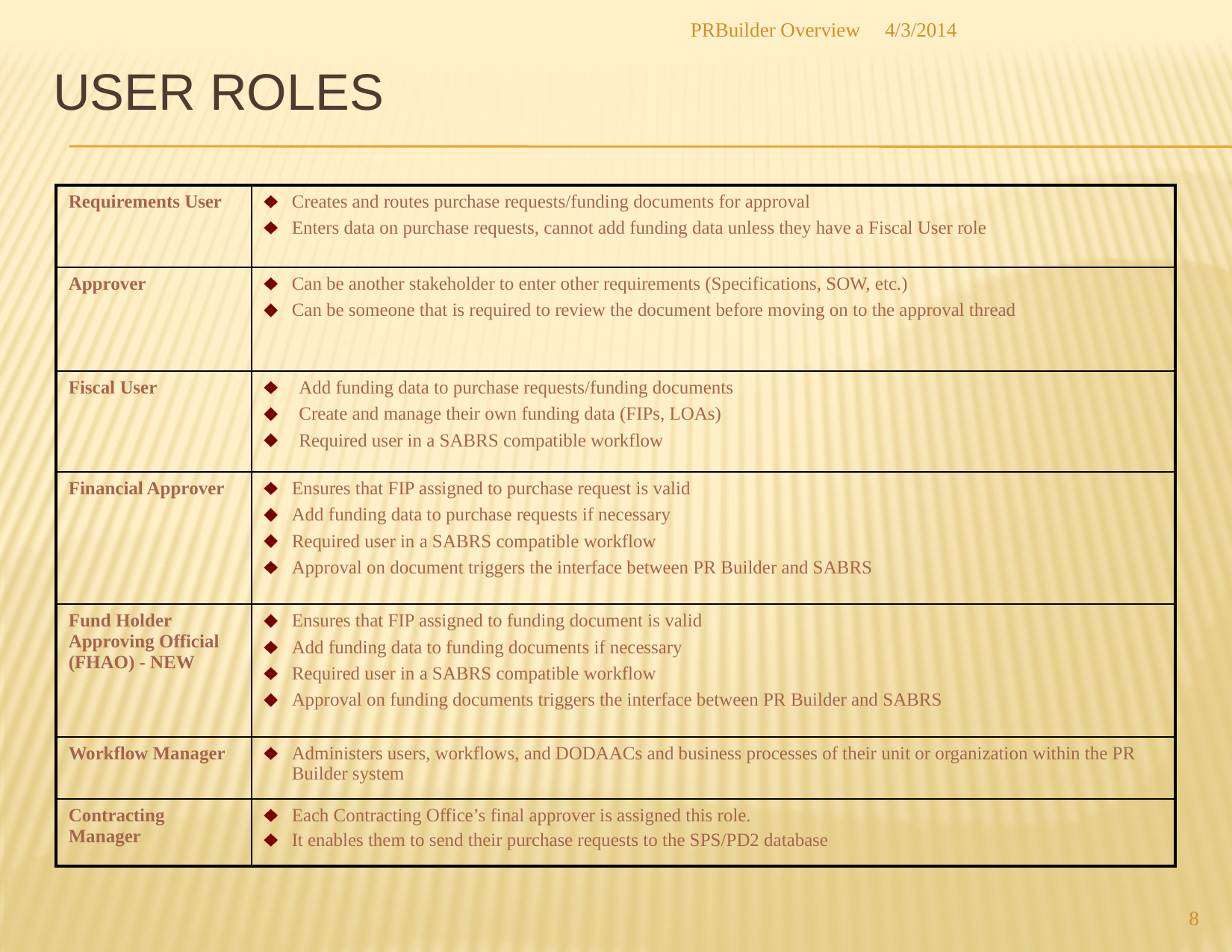

PRBuilder Overview
4/3/2014
# User Roles
| Requirements User | Creates and routes purchase requests/funding documents for approval Enters data on purchase requests, cannot add funding data unless they have a Fiscal User role |
| --- | --- |
| Approver | Can be another stakeholder to enter other requirements (Specifications, SOW, etc.) Can be someone that is required to review the document before moving on to the approval thread |
| Fiscal User | Add funding data to purchase requests/funding documents Create and manage their own funding data (FIPs, LOAs) Required user in a SABRS compatible workflow |
| Financial Approver | Ensures that FIP assigned to purchase request is valid Add funding data to purchase requests if necessary Required user in a SABRS compatible workflow Approval on document triggers the interface between PR Builder and SABRS |
| Fund Holder Approving Official (FHAO) - NEW | Ensures that FIP assigned to funding document is valid Add funding data to funding documents if necessary Required user in a SABRS compatible workflow Approval on funding documents triggers the interface between PR Builder and SABRS |
| Workflow Manager | Administers users, workflows, and DODAACs and business processes of their unit or organization within the PR Builder system |
| Contracting Manager | Each Contracting Office’s final approver is assigned this role. It enables them to send their purchase requests to the SPS/PD2 database |
8